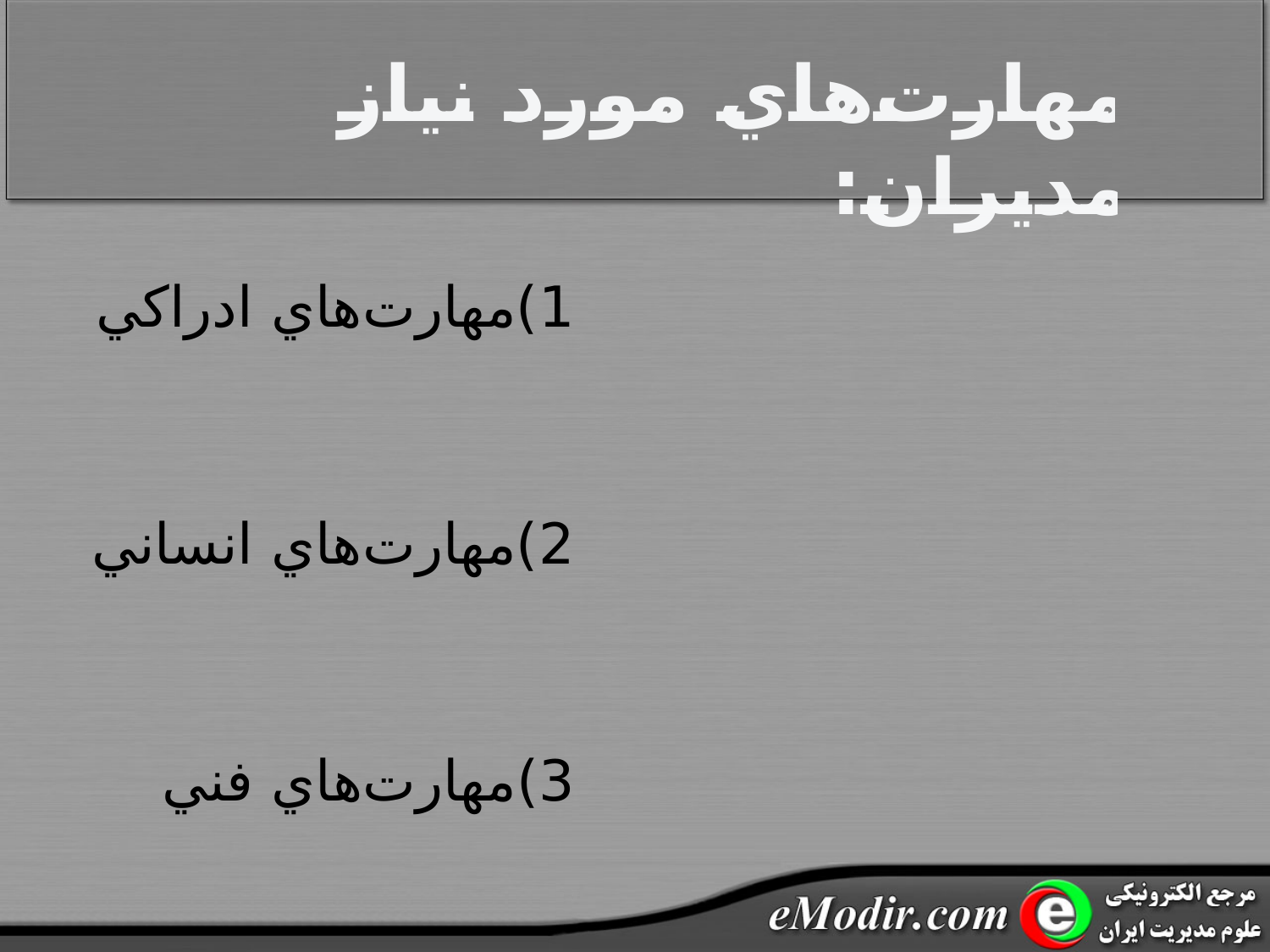

مهارت‌هاي مورد نياز مديران:
						1)مهارت‌هاي ادراکي

						2)مهارت‌هاي انساني

						3)مهارت‌هاي فني